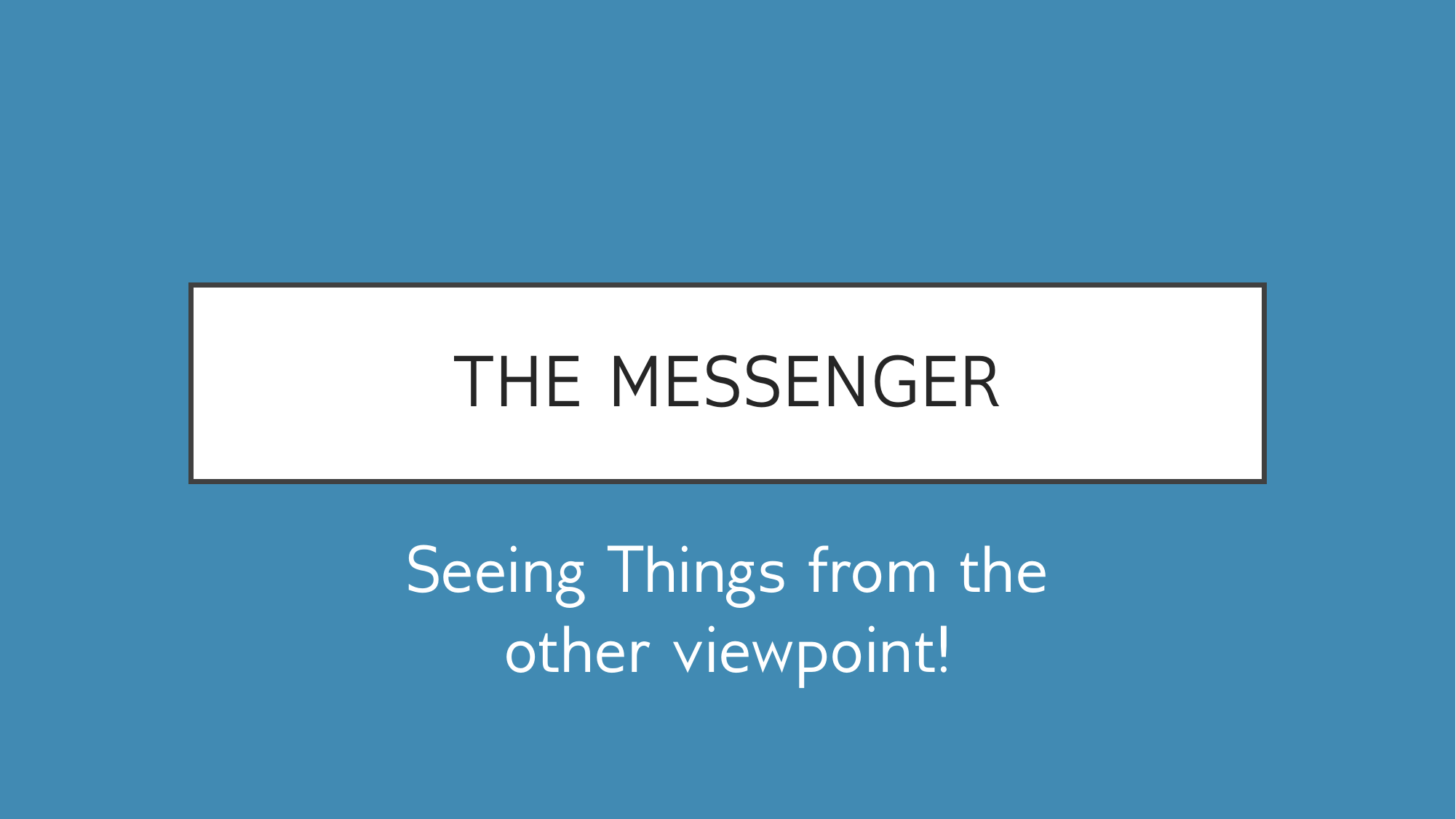

# The Messenger
Seeing Things from the other viewpoint!